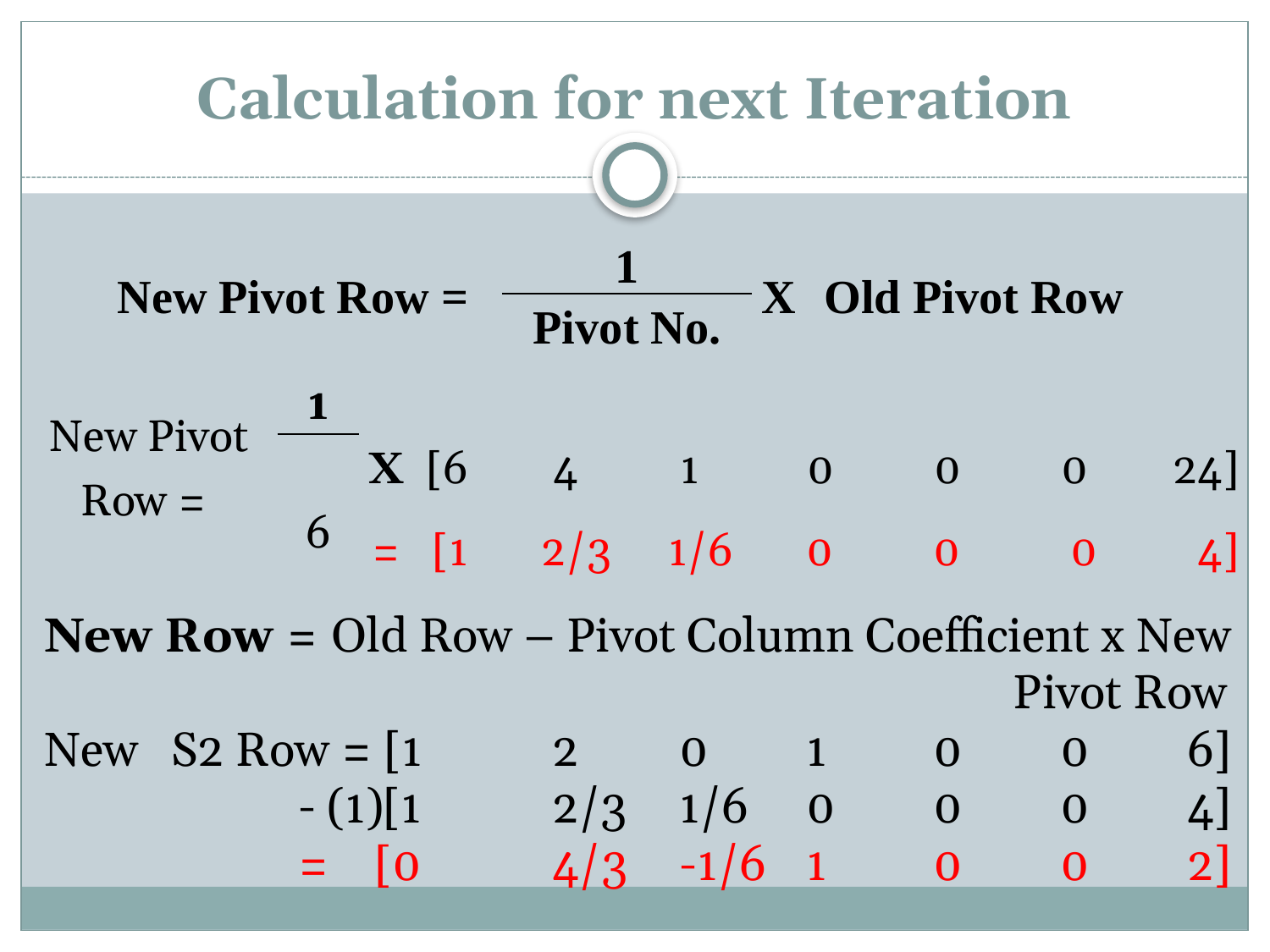

# Calculation for next Iteration
| New Pivot Row = | 1 | X | Old Pivot Row |
| --- | --- | --- | --- |
|  | Pivot No. |  |  |
| New Pivot Row = | 1 | X | [6 4 1 0 0 0 24] |
| --- | --- | --- | --- |
|  | 6 |  |  |
=   [1	    2/3	    1/6	     0	     0	      0   	      4]
New Row = Old Row – Pivot Column Coefficient x New 							       Pivot Row
New 	S2 Row = [1		2	0	1	0	0	6]
		- (1)[1		2/3	1/6	0	0	0	4]
		=    [0		4/3	-1/6	1	0	0	2]